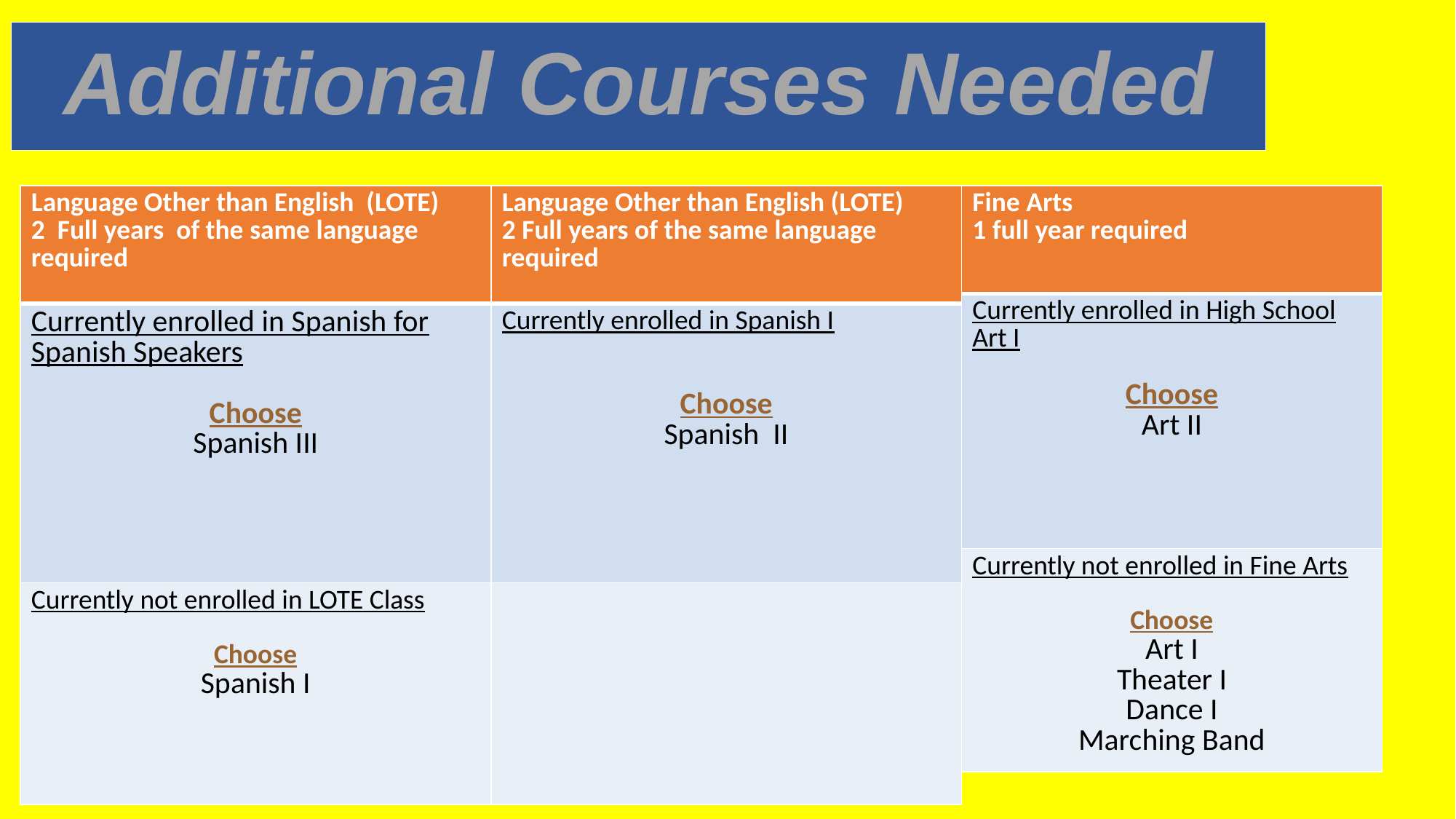

# Additional Courses Needed
| Language Other than English (LOTE) 2 Full years of the same language required | Language Other than English (LOTE) 2 Full years of the same language required |
| --- | --- |
| Currently enrolled in Spanish for Spanish Speakers Choose Spanish III | Currently enrolled in Spanish I Choose Spanish II |
| Currently not enrolled in LOTE Class Choose Spanish I |  |
| Fine Arts 1 full year required |
| --- |
| Currently enrolled in High School Art I Choose Art II |
| Currently not enrolled in Fine Arts Choose Art I Theater I Dance I Marching Band |